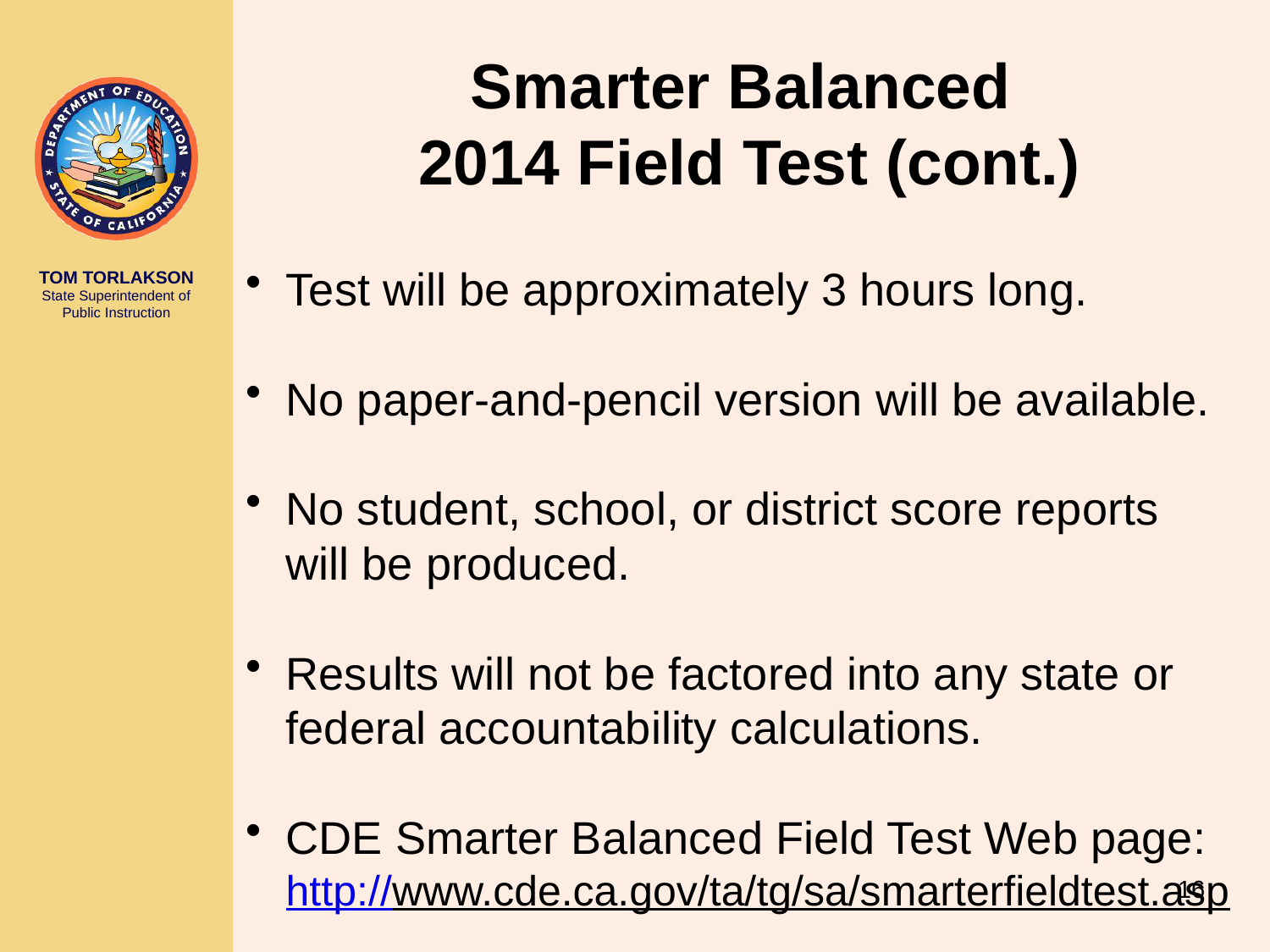

# Smarter Balanced 2014 Field Test (cont.)
Test will be approximately 3 hours long.

No paper-and-pencil version will be available.

No student, school, or district score reports  will be produced.

Results will not be factored into any state or  federal accountability calculations.

CDE Smarter Balanced Field Test Web page: http://www.cde.ca.gov/ta/tg/sa/smarterfieldtest.asp

16